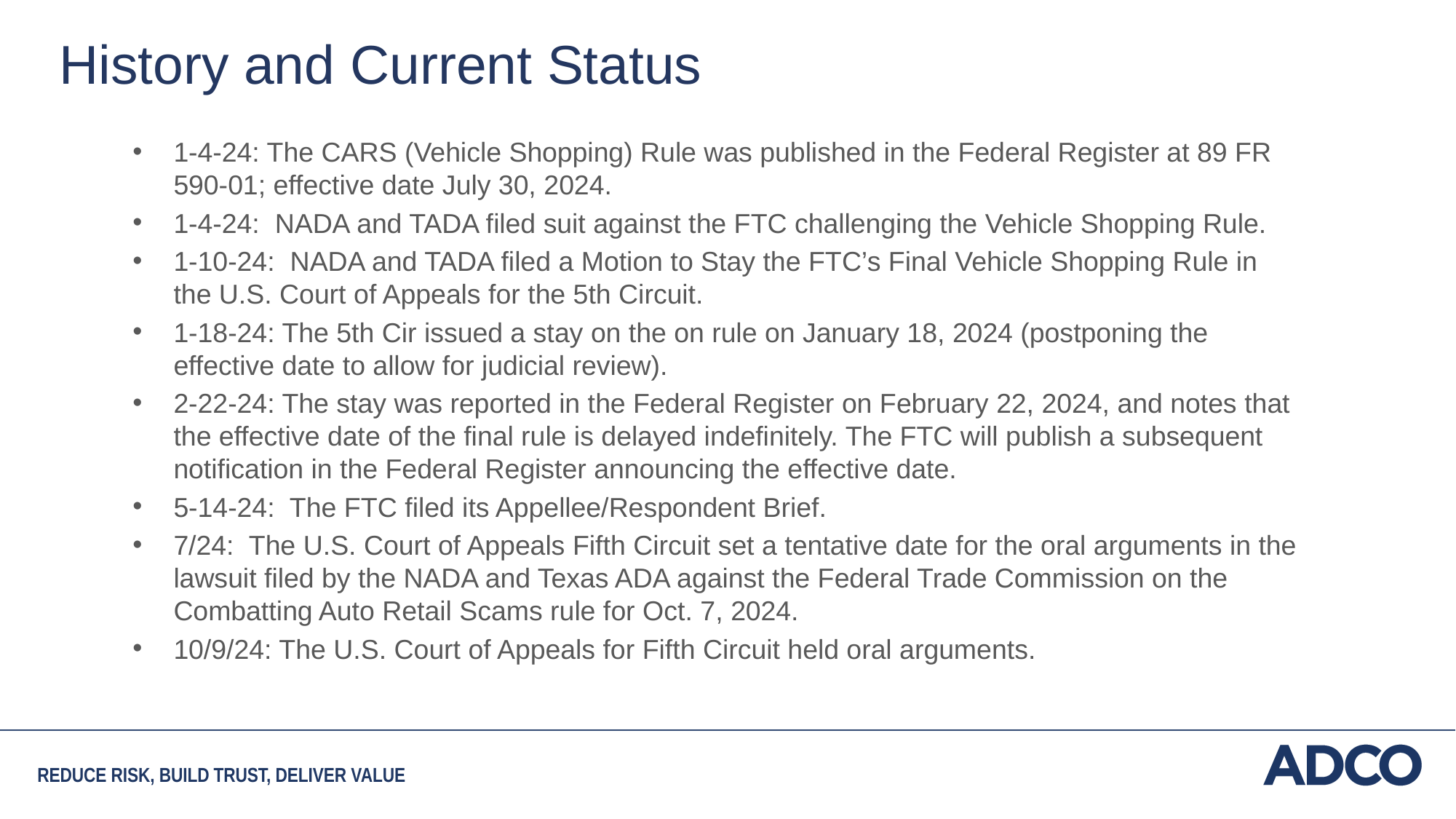

History and Current Status
1-4-24: The CARS (Vehicle Shopping) Rule was published in the Federal Register at 89 FR 590-01; effective date July 30, 2024.
1-4-24:  NADA and TADA filed suit against the FTC challenging the Vehicle Shopping Rule.
1-10-24:  NADA and TADA filed a Motion to Stay the FTC’s Final Vehicle Shopping Rule in the U.S. Court of Appeals for the 5th Circuit.
1-18-24: The 5th Cir issued a stay on the on rule on January 18, 2024 (postponing the effective date to allow for judicial review).
2-22-24: The stay was reported in the Federal Register on February 22, 2024, and notes that the effective date of the final rule is delayed indefinitely. The FTC will publish a subsequent notification in the Federal Register announcing the effective date.
5-14-24:  The FTC filed its Appellee/Respondent Brief.
7/24:  The U.S. Court of Appeals Fifth Circuit set a tentative date for the oral arguments in the lawsuit filed by the NADA and Texas ADA against the Federal Trade Commission on the Combatting Auto Retail Scams rule for Oct. 7, 2024.
10/9/24: The U.S. Court of Appeals for Fifth Circuit held oral arguments.
REDUCE RISK, BUILD TRUST, DELIVER VALUE